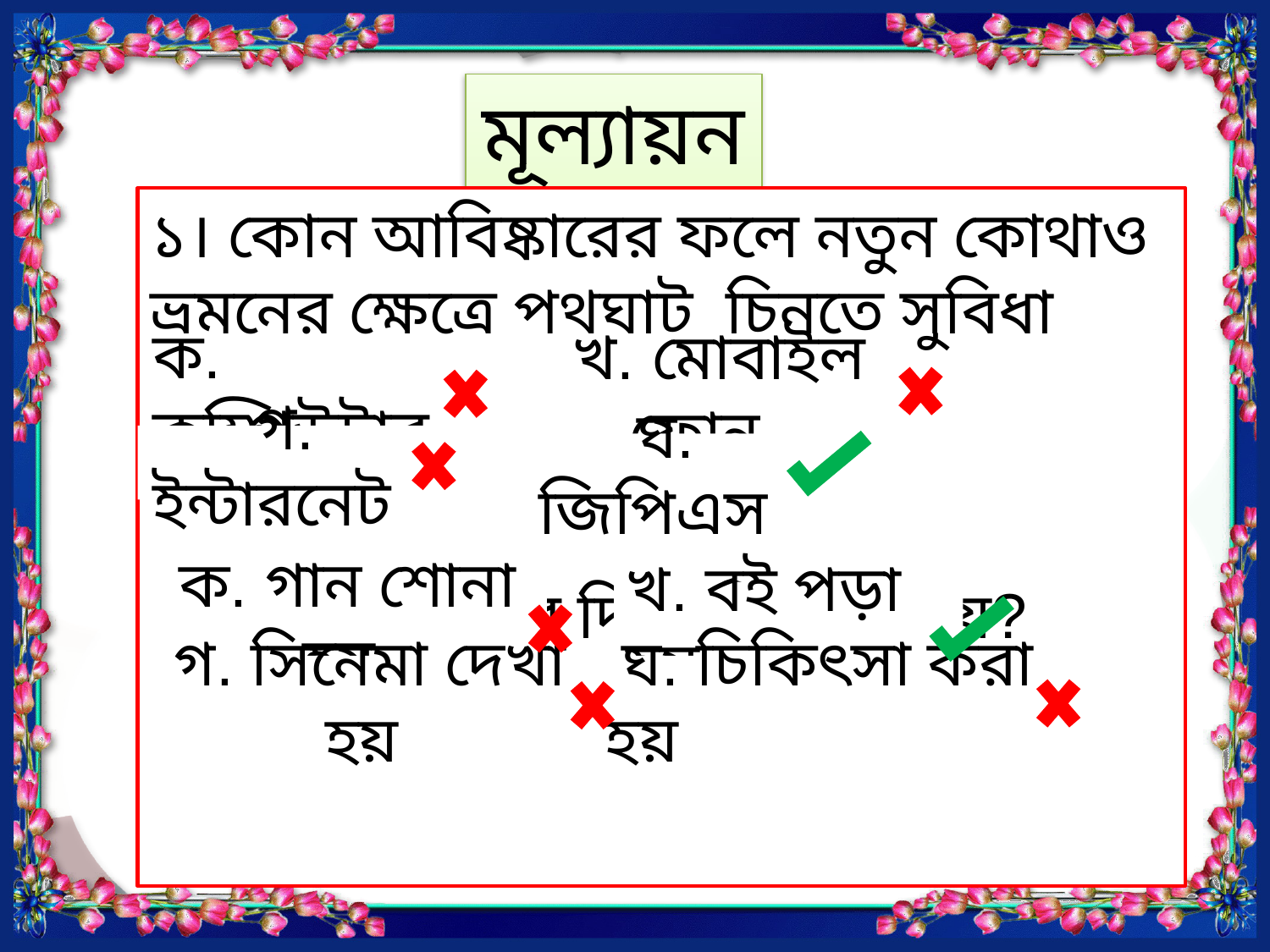

মূল্যায়ন
১। কোন আবিষ্কারের ফলে নতুন কোথাও ভ্রমনের ক্ষেত্রে পথঘাট  চিনতে সুবিধা হয়?

২। ই- বুক রিডার দিয়ে কি করা হয়?

ক. কম্পিউটার

  খ. মোবাইল ফোন

 গ. ইন্টারনেট

 ঘ. জিপিএস

ক. গান শোনা হয়
খ. বই পড়া হয়

গ. সিনেমা দেখা হয়
 ঘ. চিকিৎসা করা হয়